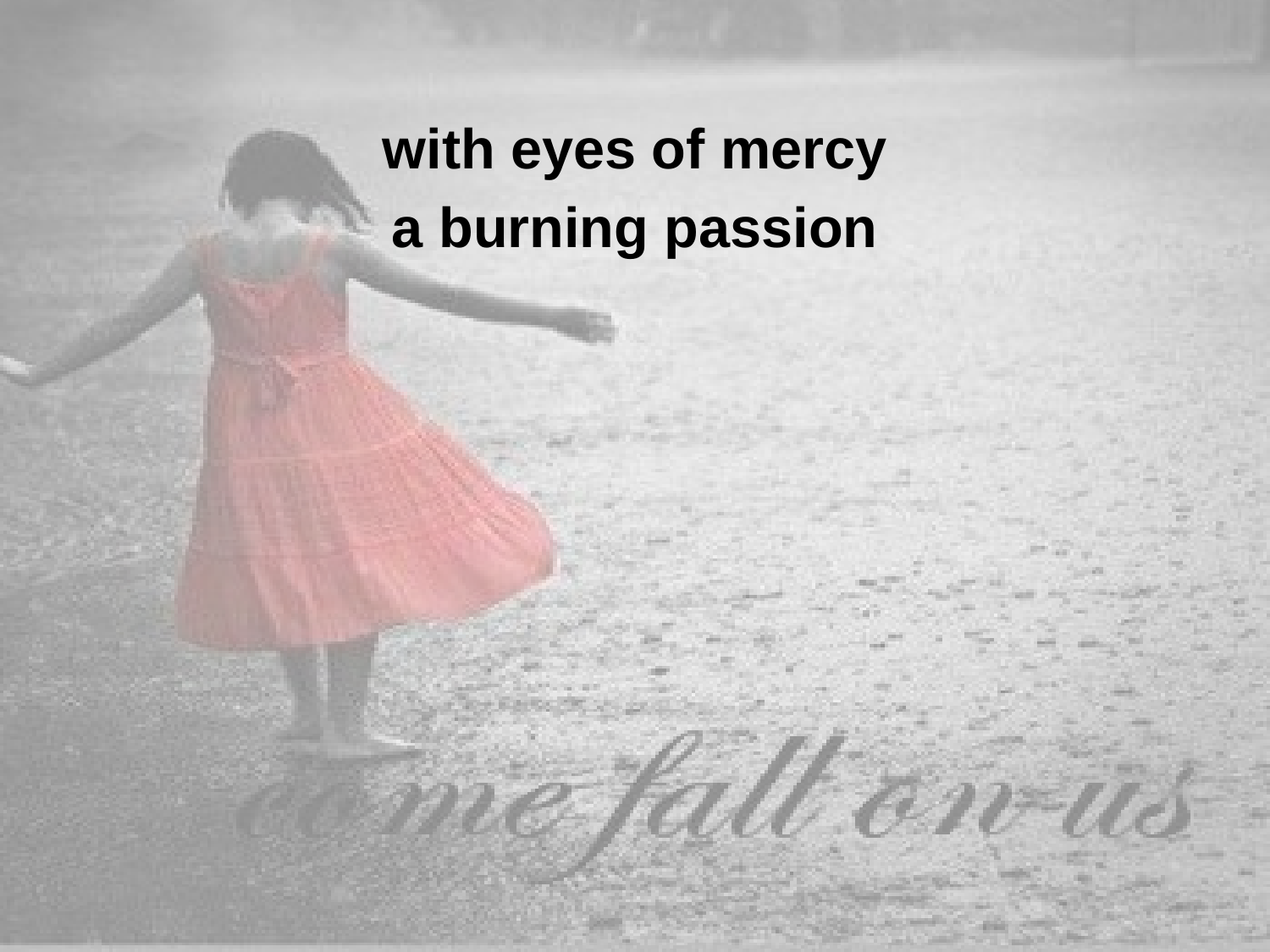

with eyes of mercy
a burning passion